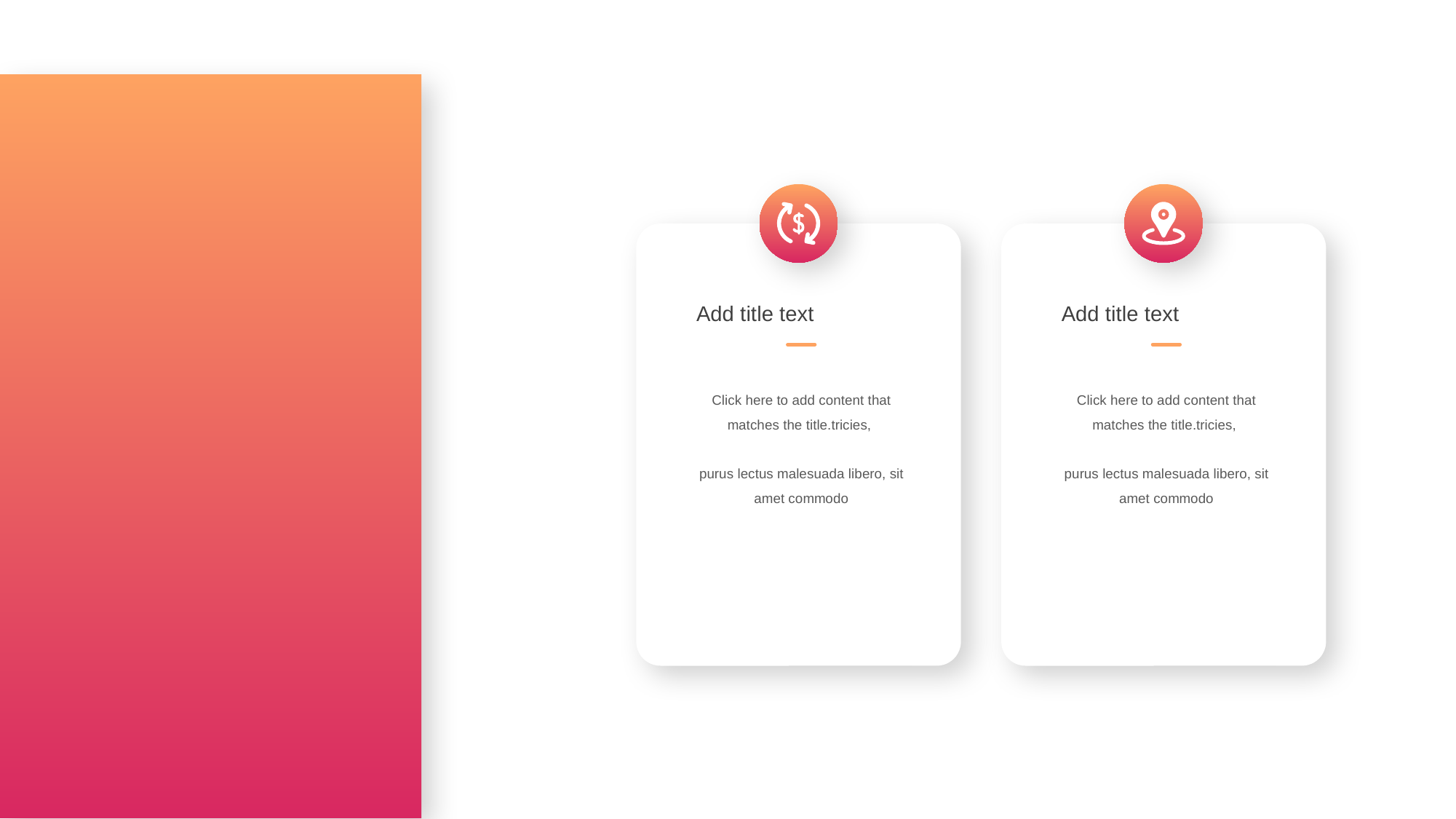

Add title text
Click here to add content that matches the title.tricies,

purus lectus malesuada libero, sit amet commodo

Add title text
Click here to add content that matches the title.tricies,

purus lectus malesuada libero, sit amet commodo